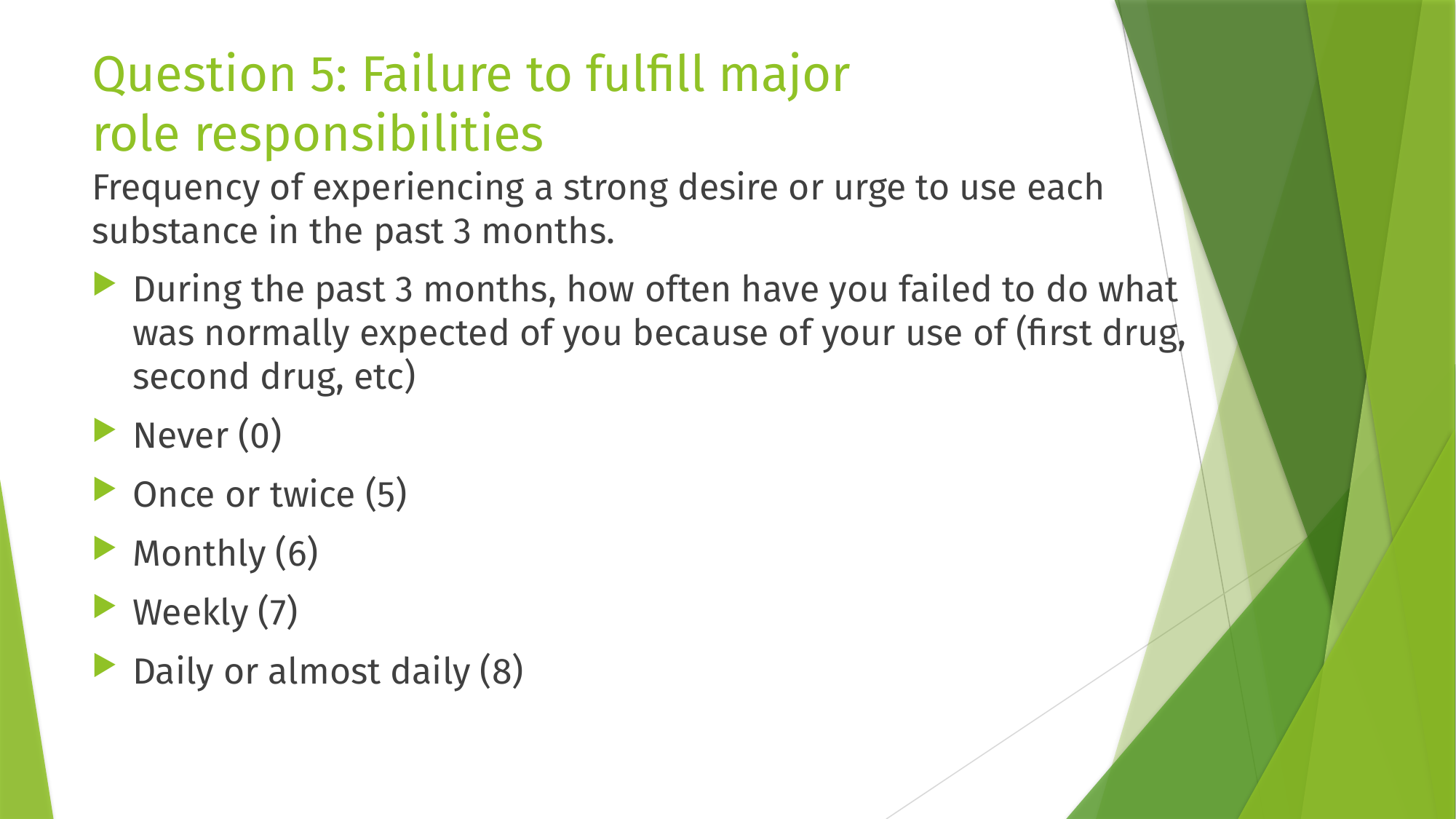

# Question 5: Failure to fulfill major role responsibilities
Frequency of experiencing a strong desire or urge to use each substance in the past 3 months.
During the past 3 months, how often have you failed to do what was normally expected of you because of your use of (first drug, second drug, etc)
Never (0)
Once or twice (5)
Monthly (6)
Weekly (7)
Daily or almost daily (8)